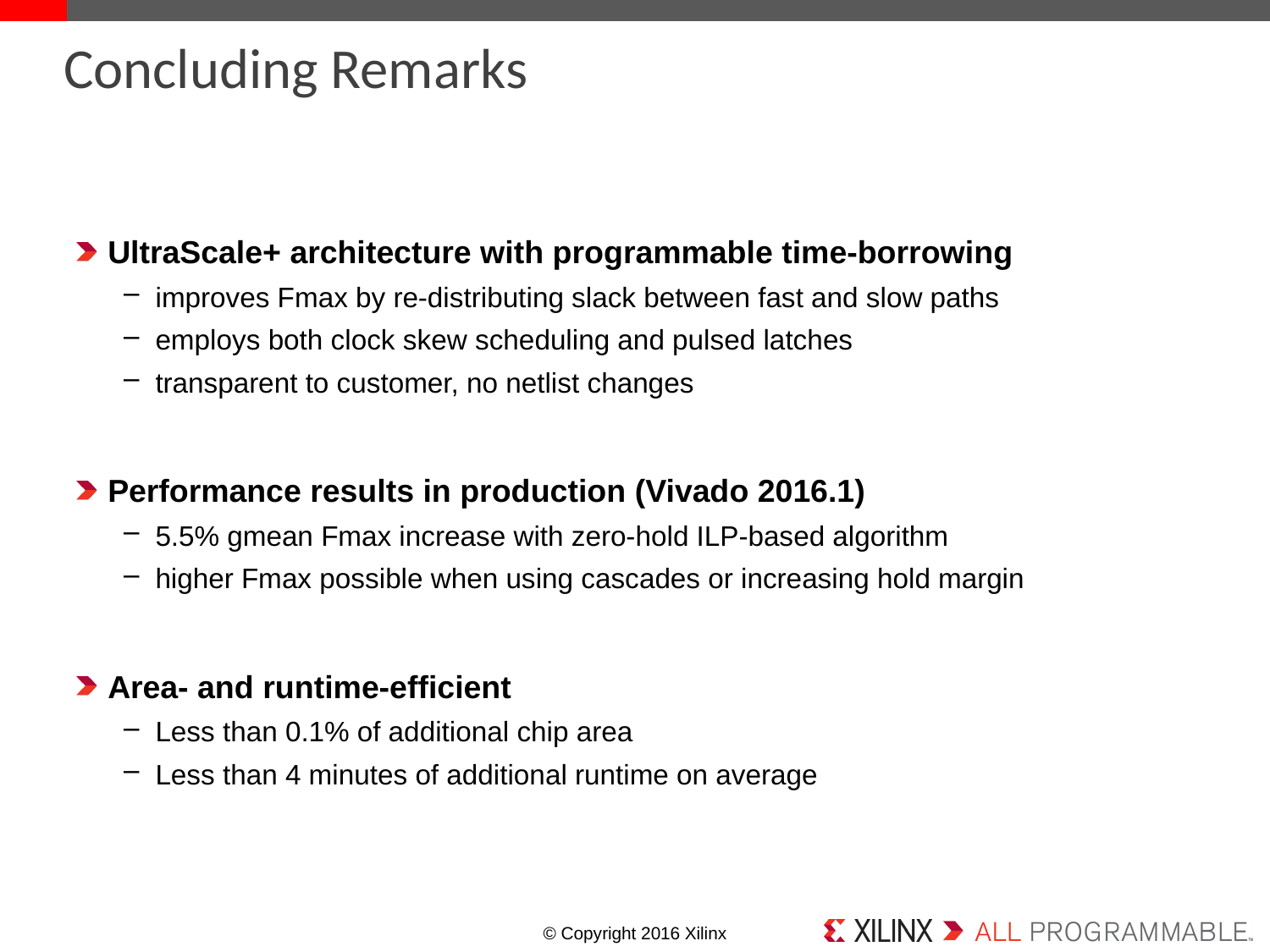

# Concluding Remarks
UltraScale+ architecture with programmable time-borrowing
improves Fmax by re-distributing slack between fast and slow paths
employs both clock skew scheduling and pulsed latches
transparent to customer, no netlist changes

Performance results in production (Vivado 2016.1)
5.5% gmean Fmax increase with zero-hold ILP-based algorithm
higher Fmax possible when using cascades or increasing hold margin

Area- and runtime-efficient
Less than 0.1% of additional chip area
Less than 4 minutes of additional runtime on average